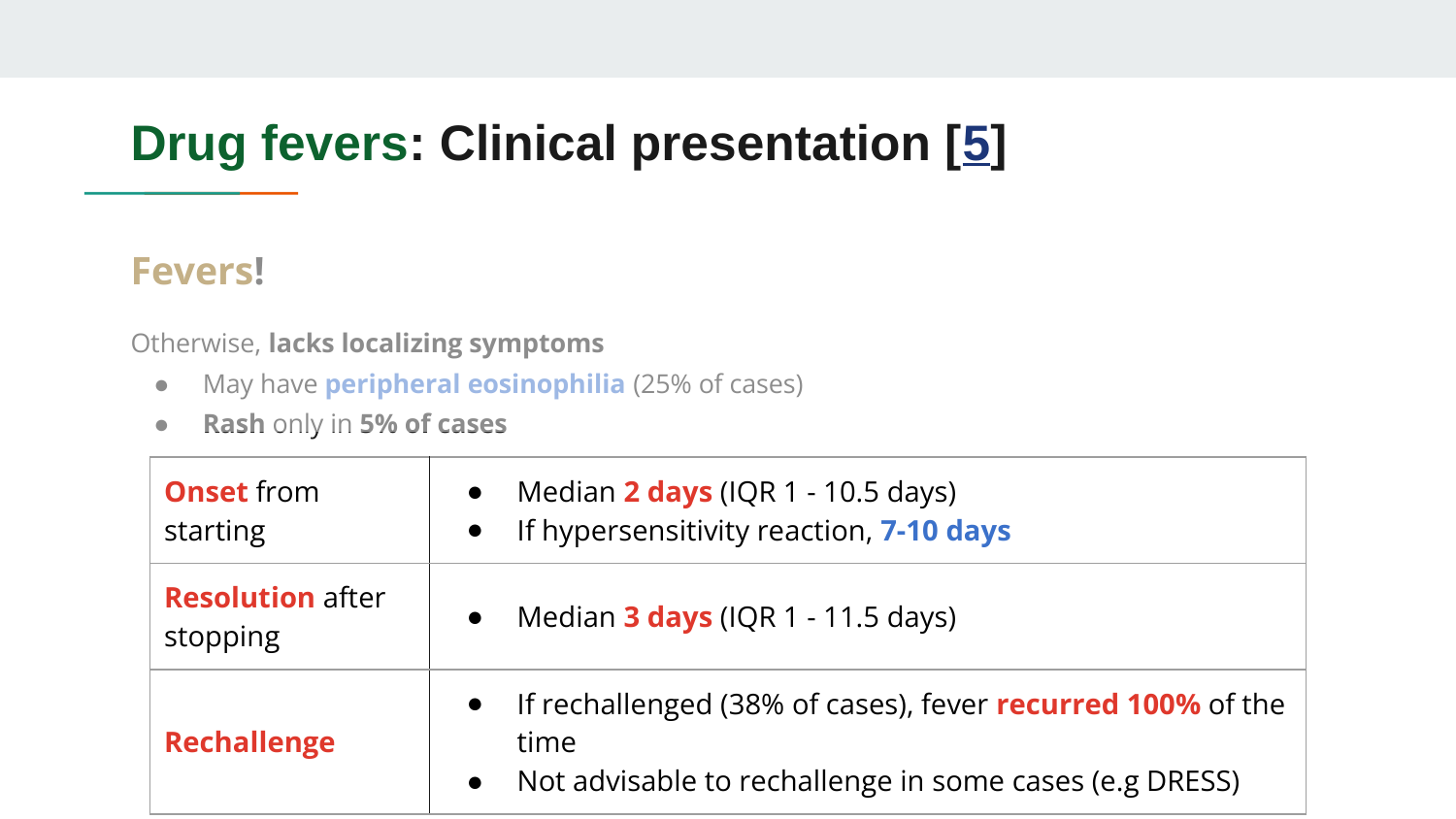

# Drug fevers: Clinical presentation [5]

Fevers!
Otherwise, lacks localizing symptoms
May have peripheral eosinophilia (25% of cases)
Rash only in 5% of cases
| Onset from starting | Median 2 days (IQR 1 - 10.5 days) If hypersensitivity reaction, 7-10 days |
| --- | --- |
| Resolution after stopping | Median 3 days (IQR 1 - 11.5 days) |
| Rechallenge | If rechallenged (38% of cases), fever recurred 100% of the time Not advisable to rechallenge in some cases (e.g DRESS) |